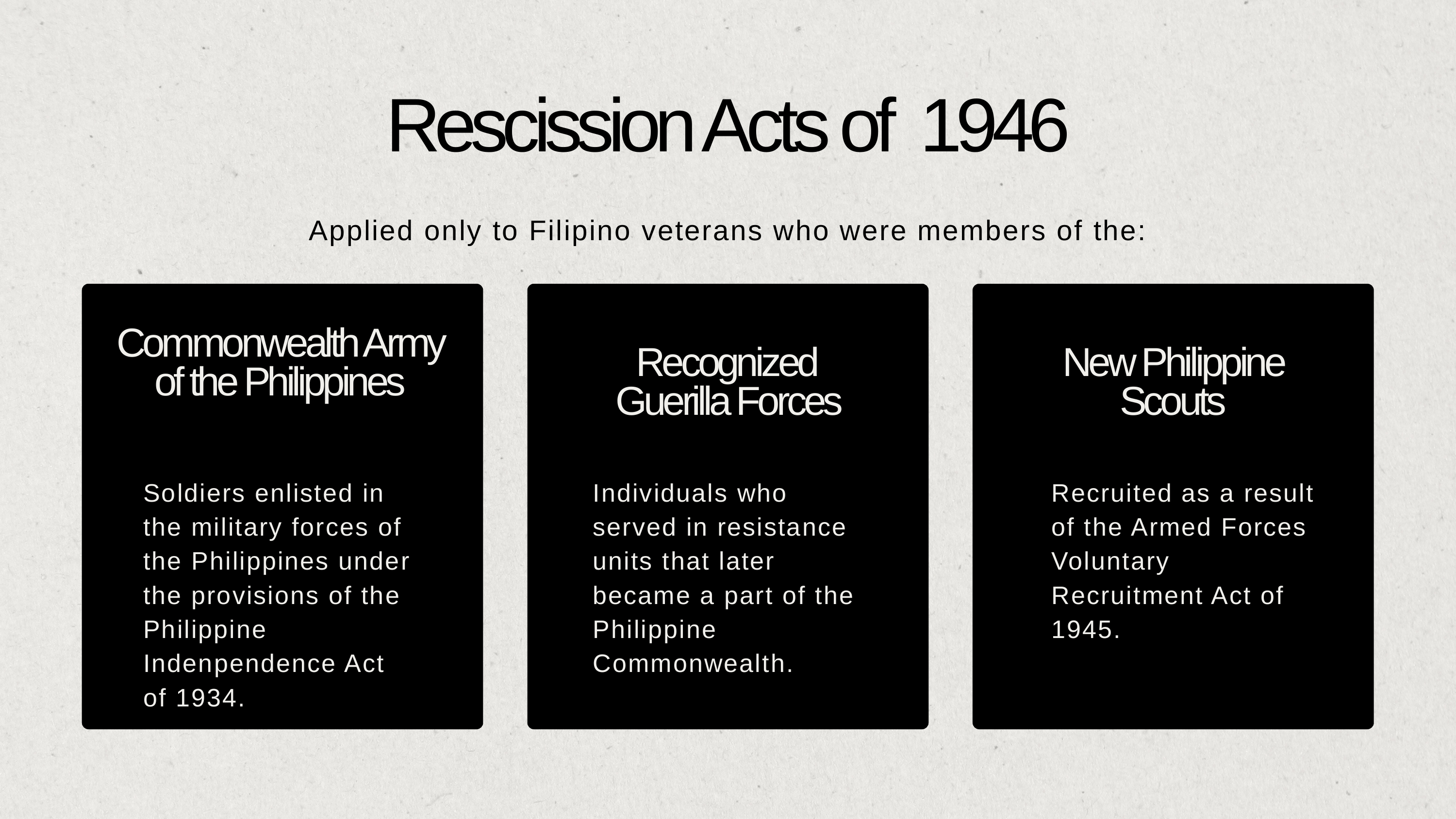

Rescission Acts of  1946
Applied only to Filipino veterans who were members of the:

Commonwealth Army of the Philippines
Recognized
 Guerilla Forces
New Philippine Scouts
Soldiers enlisted in the military forces of the Philippines under the provisions of the Philippine Indenpendence Act of 1934.
Individuals who served in resistance units that later became a part of the Philippine Commonwealth.
Recruited as a result of the Armed Forces Voluntary Recruitment Act of 1945.